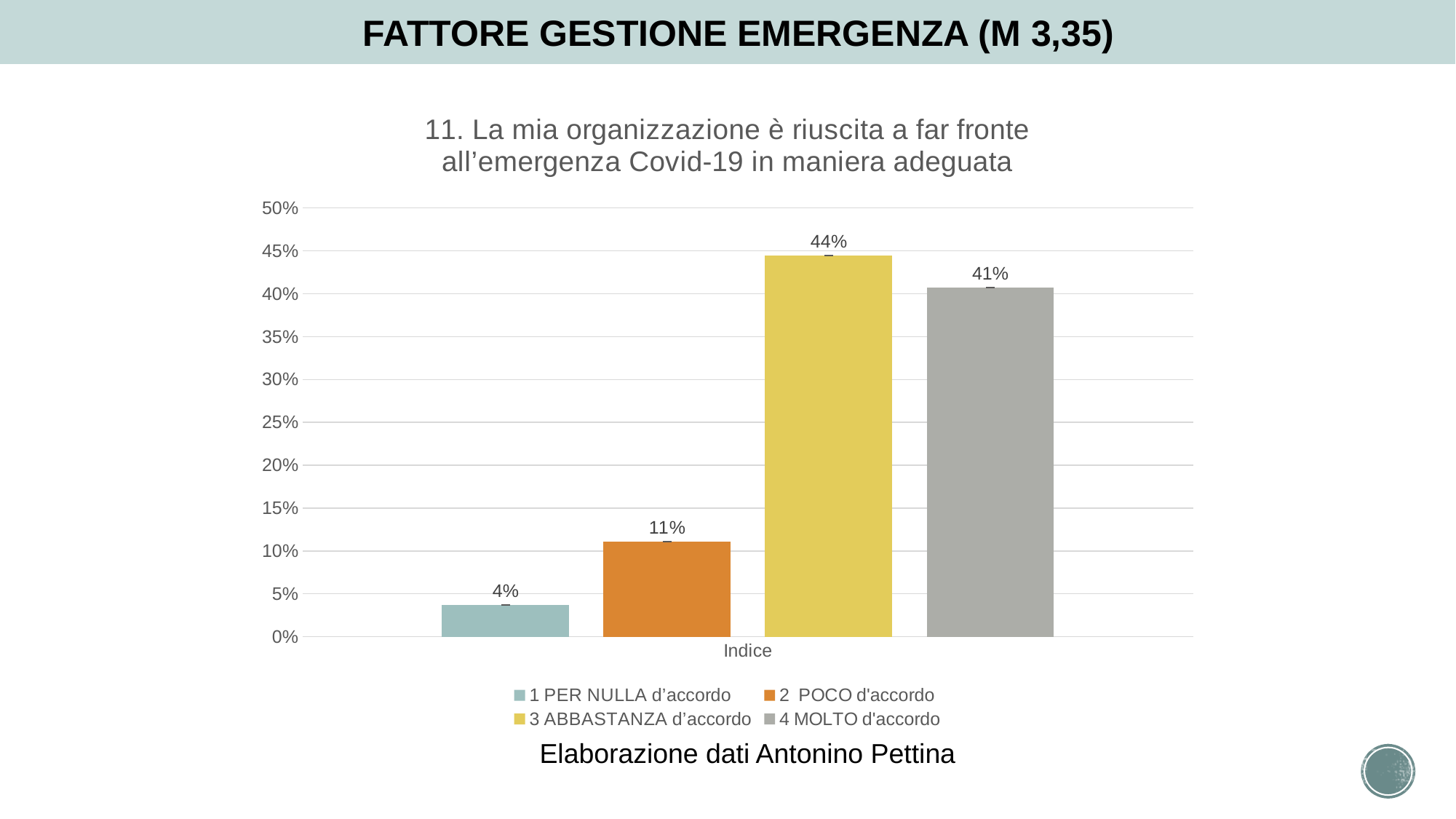

FATTORE GESTIONE EMERGENZA (M 3,35)

### Chart: 11. La mia organizzazione è riuscita a far fronte all’emergenza Covid-19 in maniera adeguata

| Category | 1 PER NULLA d’accordo | 2  POCO d'accordo | 3 ABBASTANZA d’accordo | 4 MOLTO d'accordo |
|---|---|---|---|---|
| Indice | 0.037037037037037035 | 0.1111111111111111 | 0.4444444444444444 | 0.4074074074074074 |
Elaborazione dati Antonino Pettina